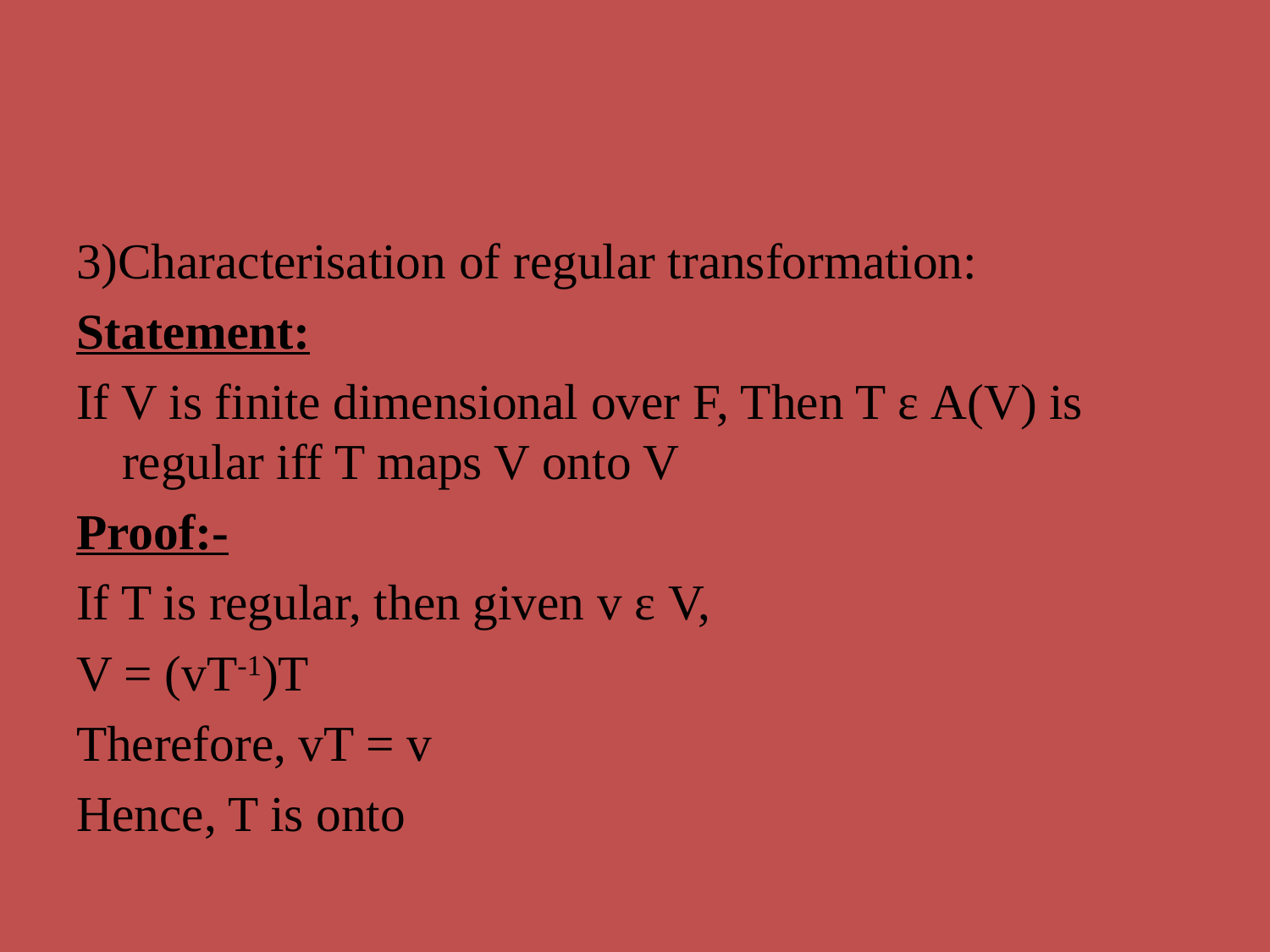

#
3)Characterisation of regular transformation:
Statement:
If V is finite dimensional over F, Then T ε A(V) is regular iff T maps V onto V
Proof:-
If T is regular, then given v ε V,
V = (vT-1)T
Therefore, vT = v
Hence, T is onto